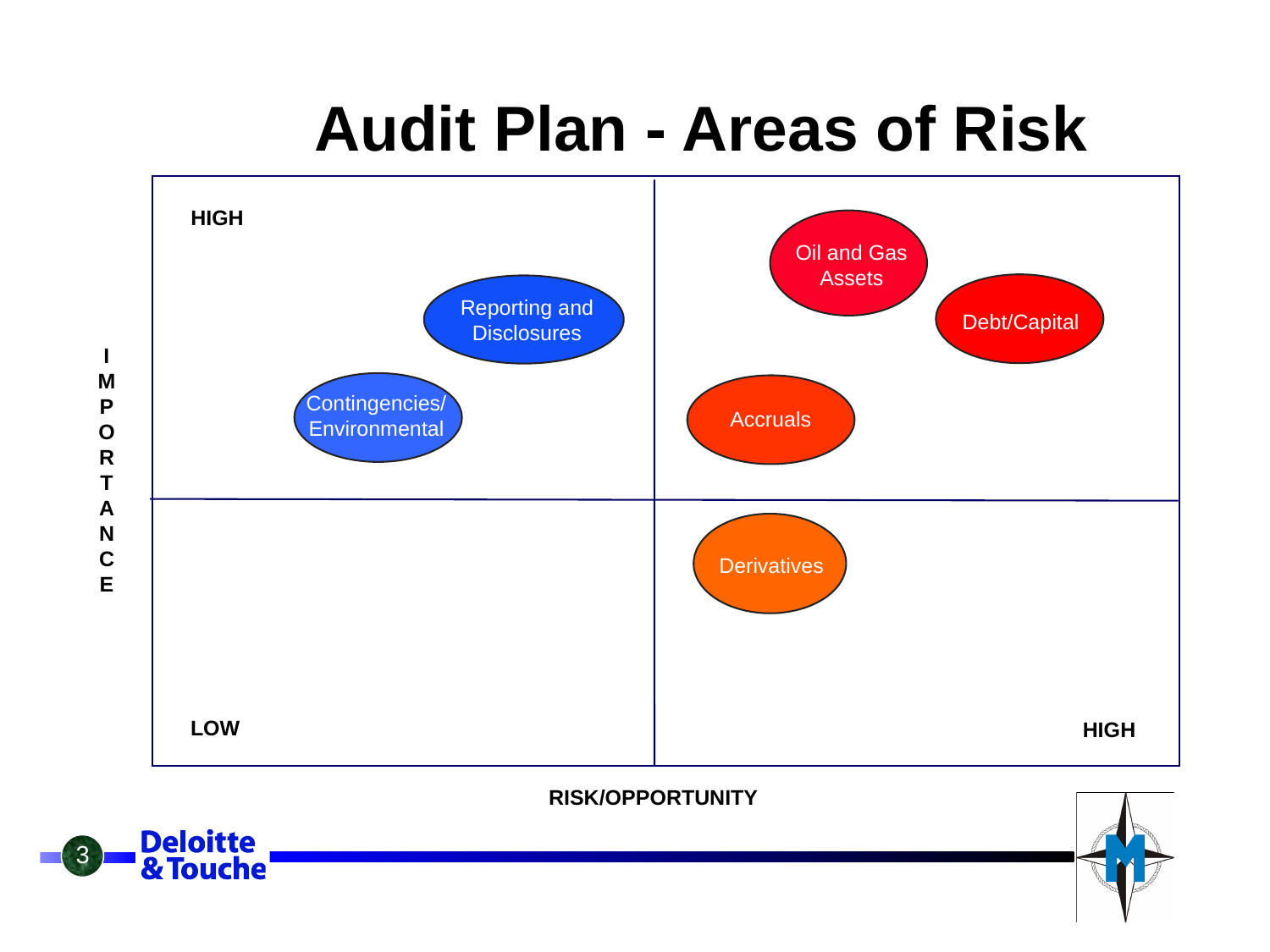

# Audit Plan - Areas of Risk

HIGH

Oil and Gas Assets

Reporting and
Disclosures
Debt/Capital
I
M
P
O
R
T
A
N
C
E

Contingencies/
Environmental
Accruals

Derivatives
LOW
HIGH
RISK/OPPORTUNITY